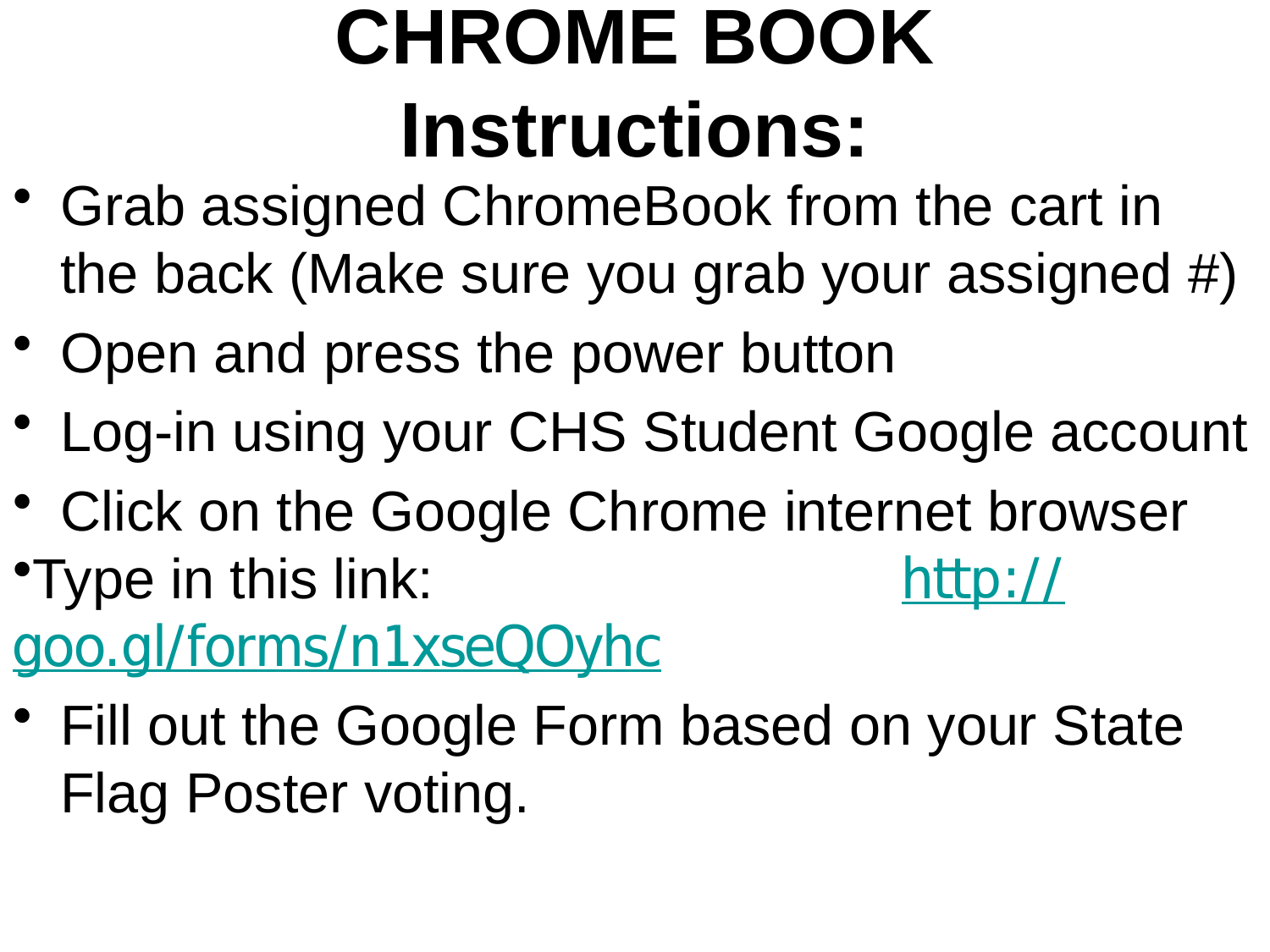

# CHROME BOOK Instructions:
Grab assigned ChromeBook from the cart in the back (Make sure you grab your assigned #)
Open and press the power button
Log-in using your CHS Student Google account
Click on the Google Chrome internet browser
Type in this link:   				http://goo.gl/forms/n1xseQOyhc
Fill out the Google Form based on your State Flag Poster voting.